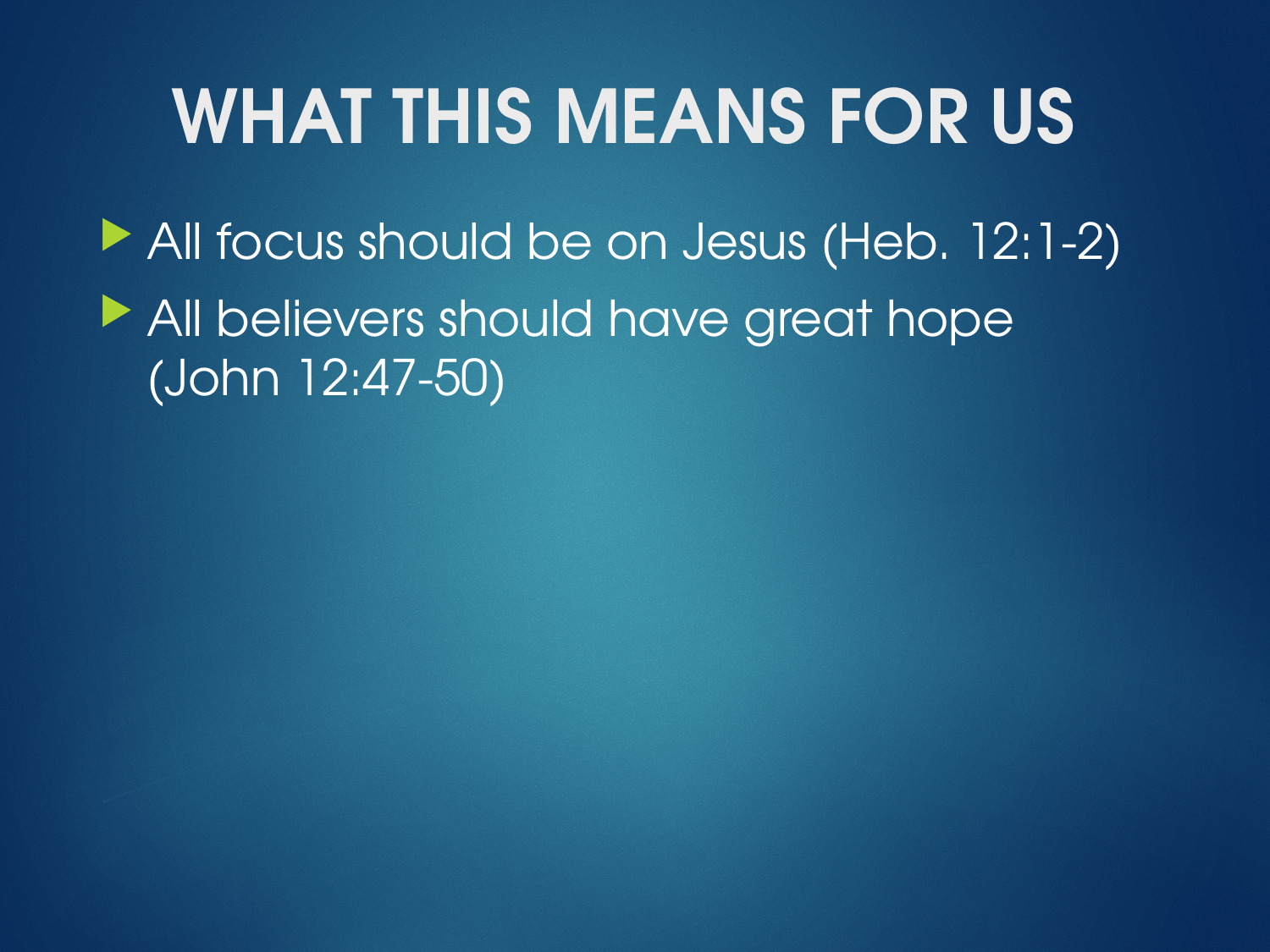

# WHAT THIS MEANS FOR US
All focus should be on Jesus (Heb. 12:1-2)
All believers should have great hope (John 12:47-50)